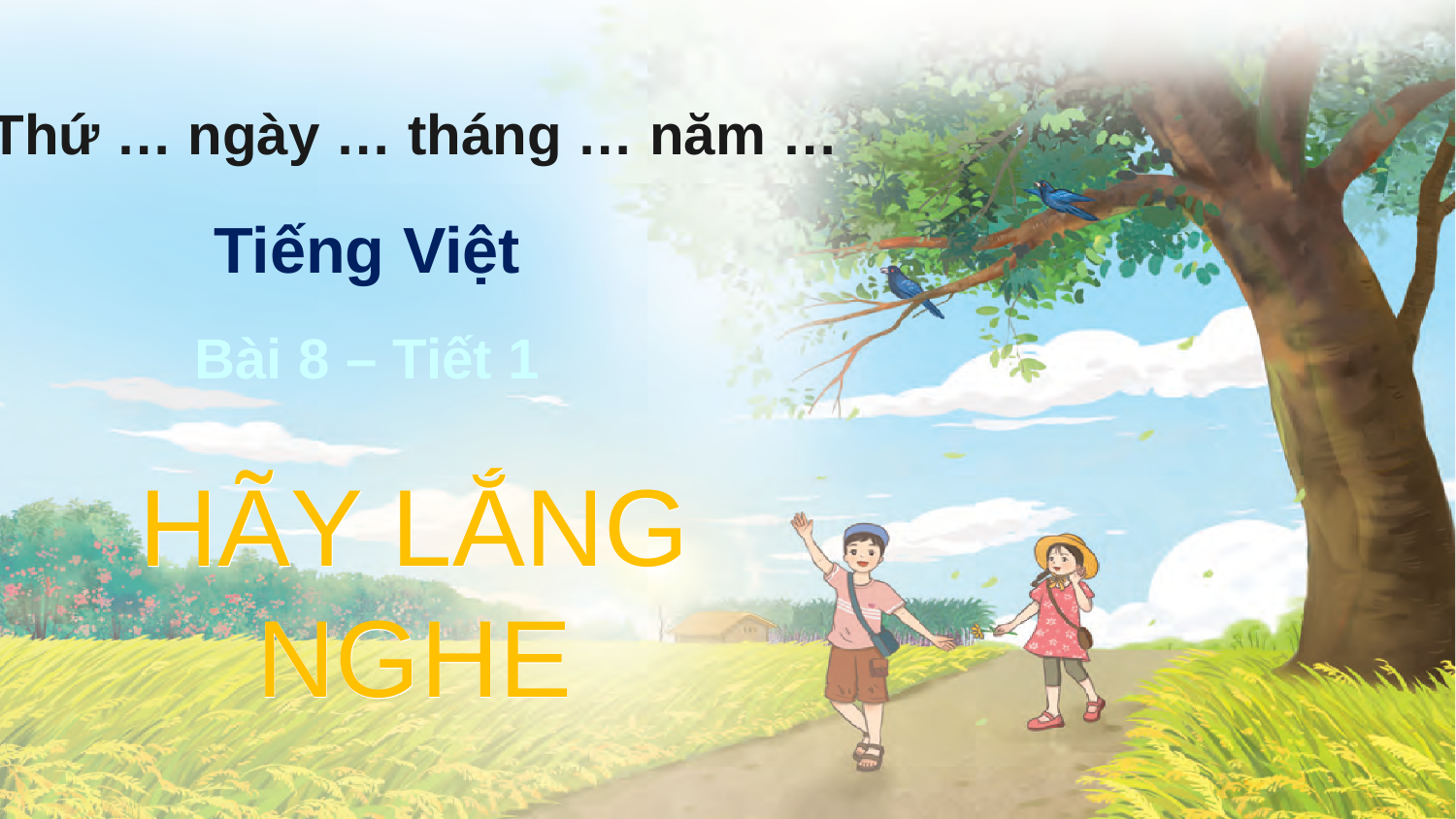

Thứ … ngày … tháng … năm …
Tiếng Việt
Bài 8 – Tiết 1
HÃY LẮNG NGHE
HÃY LẮNG NGHE